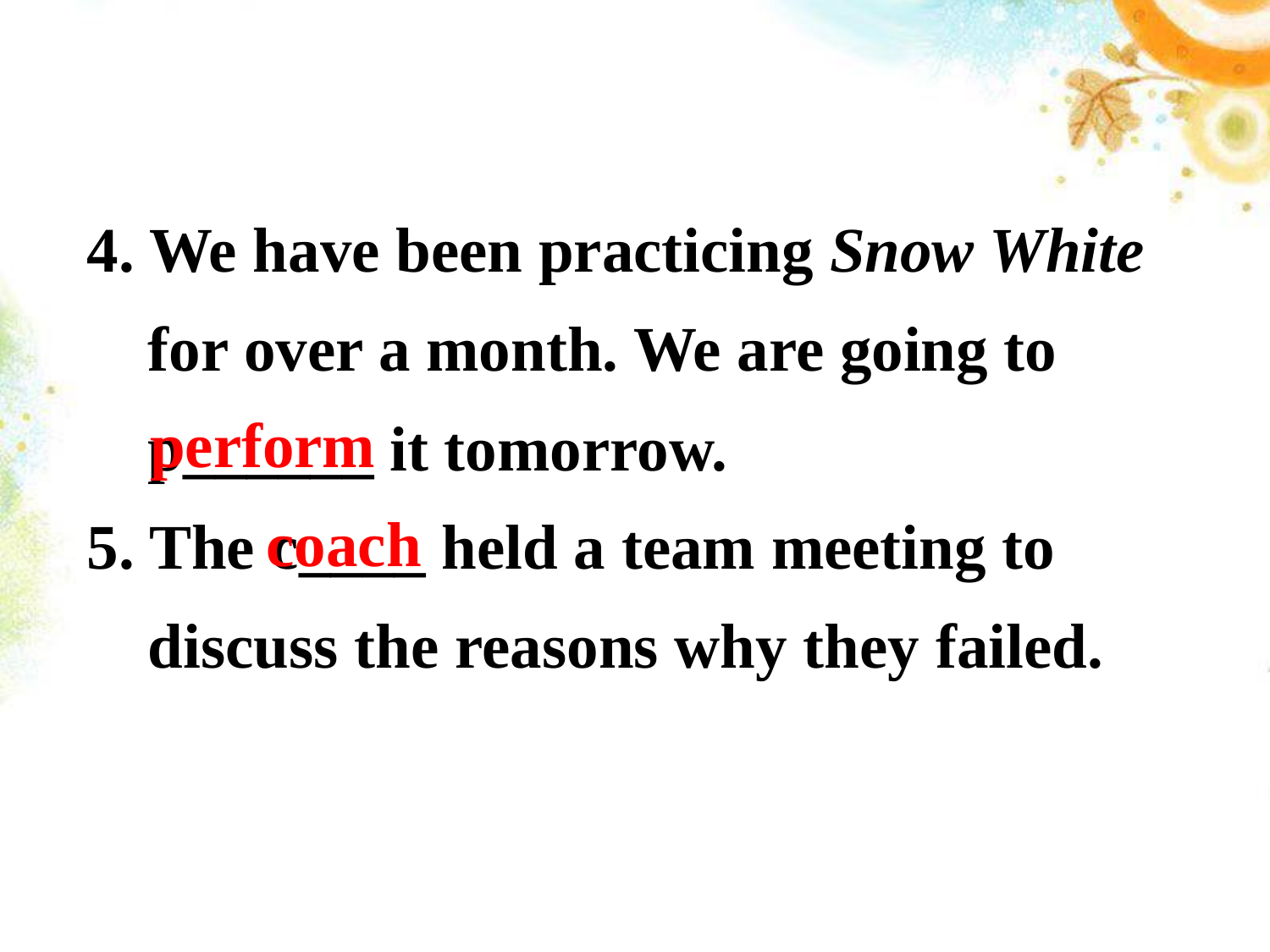

4. We have been practicing Snow White for over a month. We are going to p______ it tomorrow.
5. The c____ held a team meeting to discuss the reasons why they failed.
perform
coach